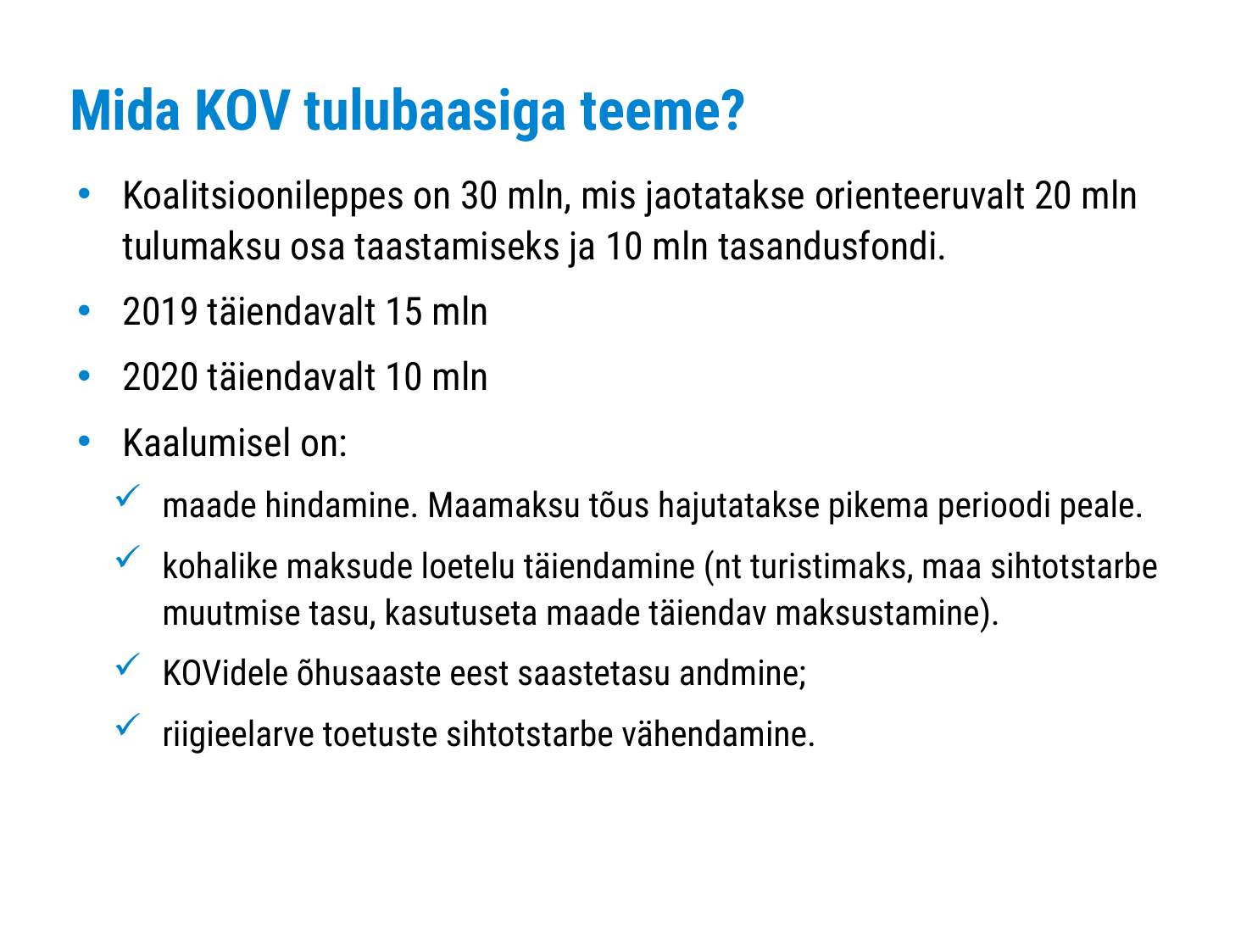

# Mida KOV tulubaasiga teeme?
Koalitsioonileppes on 30 mln, mis jaotatakse orienteeruvalt 20 mln tulumaksu osa taastamiseks ja 10 mln tasandusfondi.
2019 täiendavalt 15 mln
2020 täiendavalt 10 mln
Kaalumisel on:
maade hindamine. Maamaksu tõus hajutatakse pikema perioodi peale.
kohalike maksude loetelu täiendamine (nt turistimaks, maa sihtotstarbe muutmise tasu, kasutuseta maade täiendav maksustamine).
KOVidele õhusaaste eest saastetasu andmine;
riigieelarve toetuste sihtotstarbe vähendamine.